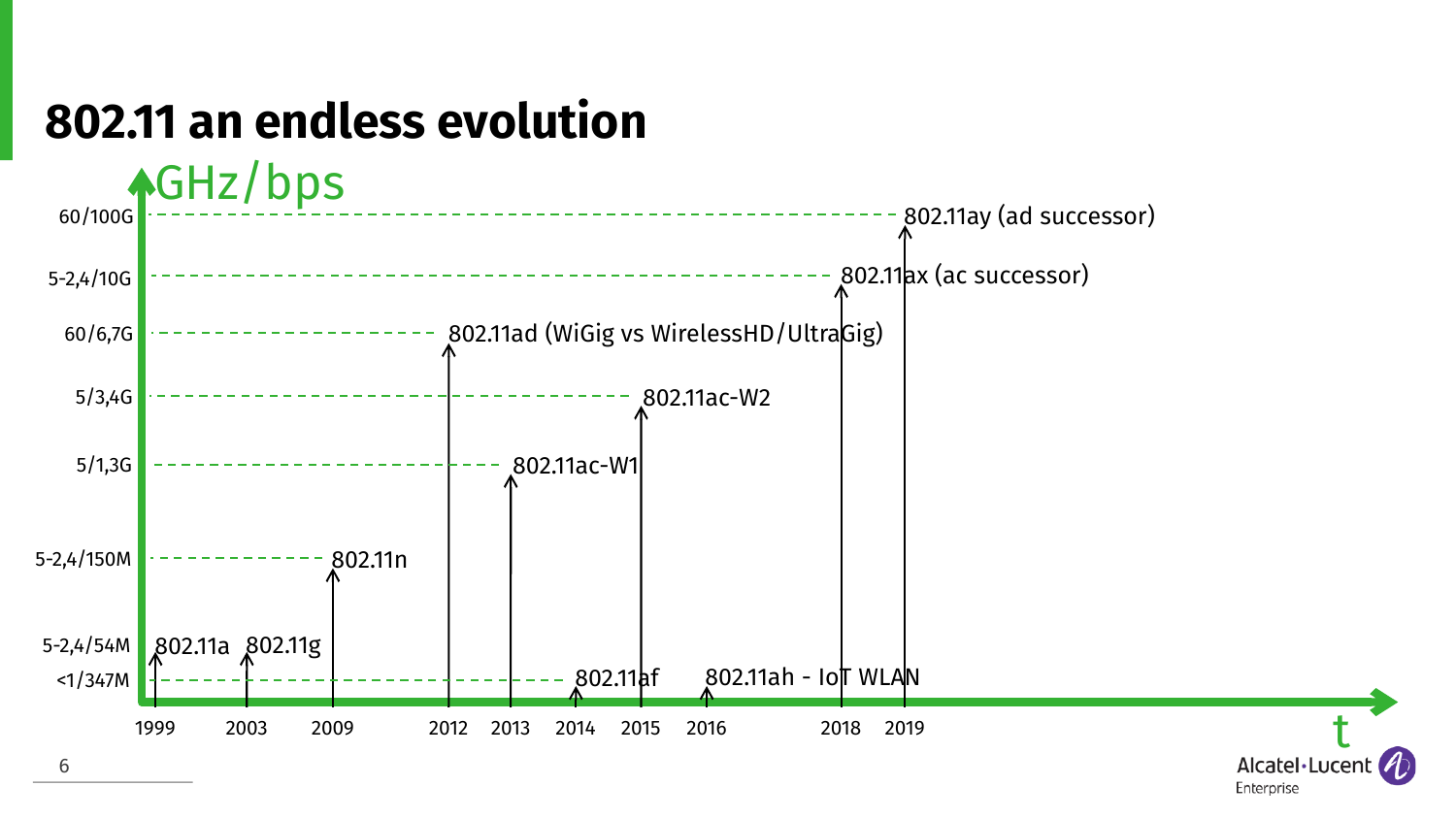

# 802.11 an endless evolution
GHz/bps

802.11ay (ad successor)
60/100G
2019
802.11ax (ac successor)
5-2,4/10G
2018
802.11ad (WiGig vs WirelessHD/UltraGig)
60/6,7G
2012
802.11ac-W2
5/3,4G
2015
802.11ac-W1
5/1,3G
2013
802.11n
5-2,4/150M
2009
802.11g
802.11a
5-2,4/54M
2003
802.11ah - IoT WLAN
802.11af
<1/347M
2014
2016
t
1999